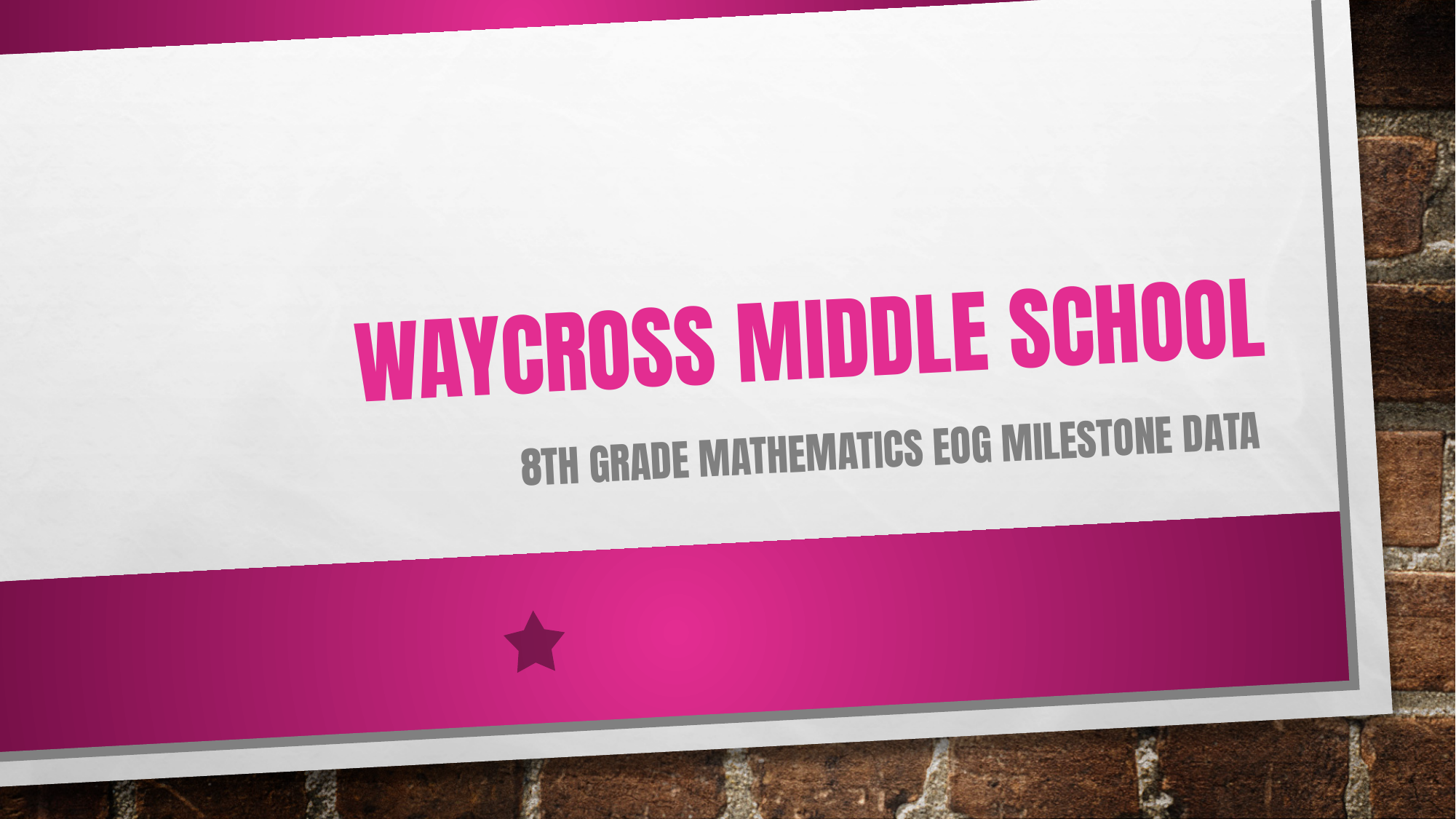

# Waycross Middle School
8th Grade Mathematics EOG Milestone Data